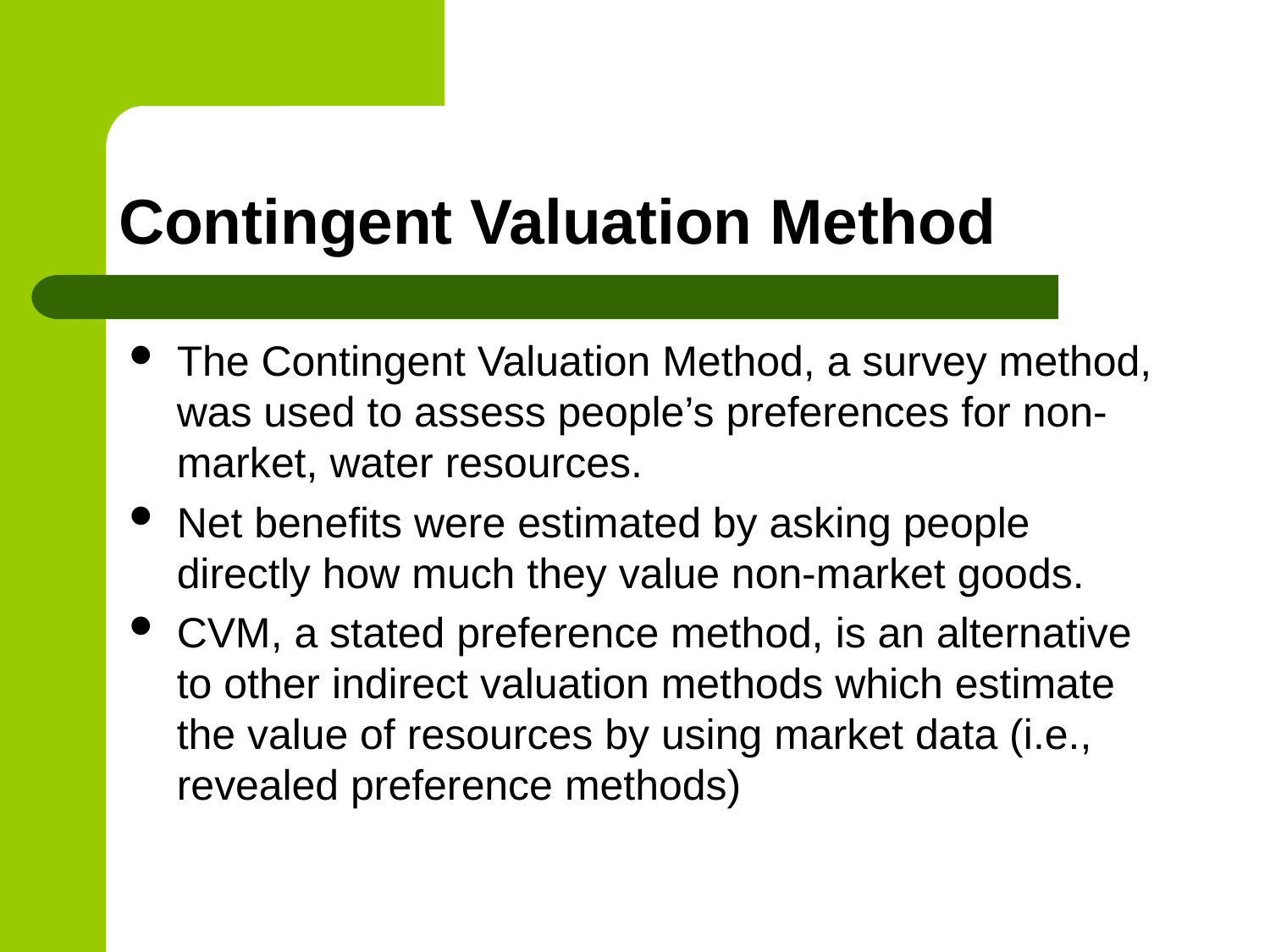

# Contingent Valuation Method
The Contingent Valuation Method, a survey method, was used to assess people’s preferences for non-market, water resources.
Net benefits were estimated by asking people directly how much they value non-market goods.
CVM, a stated preference method, is an alternative to other indirect valuation methods which estimate the value of resources by using market data (i.e., revealed preference methods)